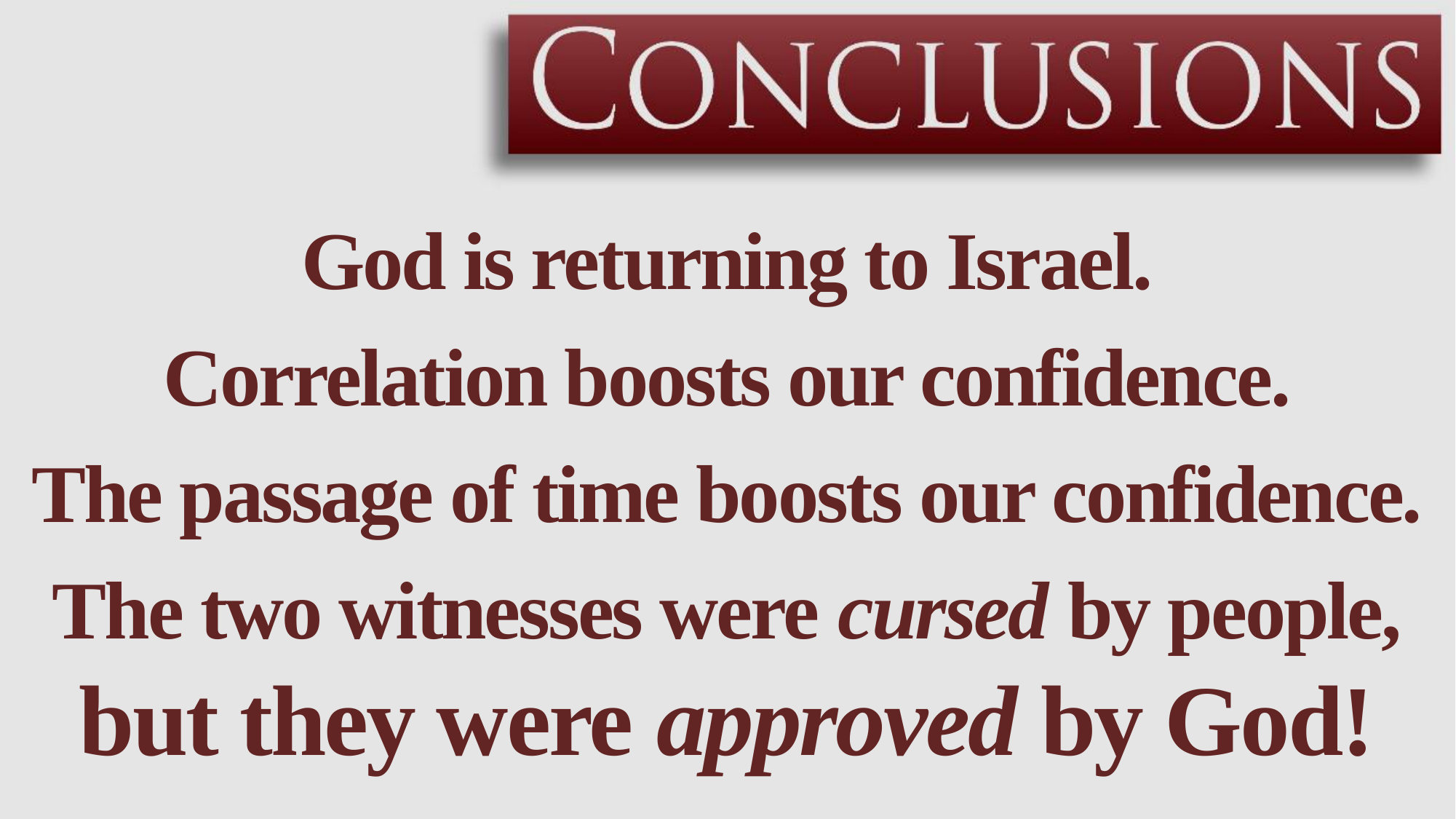

God is returning to Israel.

Correlation boosts our confidence.

The passage of time boosts our confidence.

The two witnesses were cursed by people,
but they were approved by God!